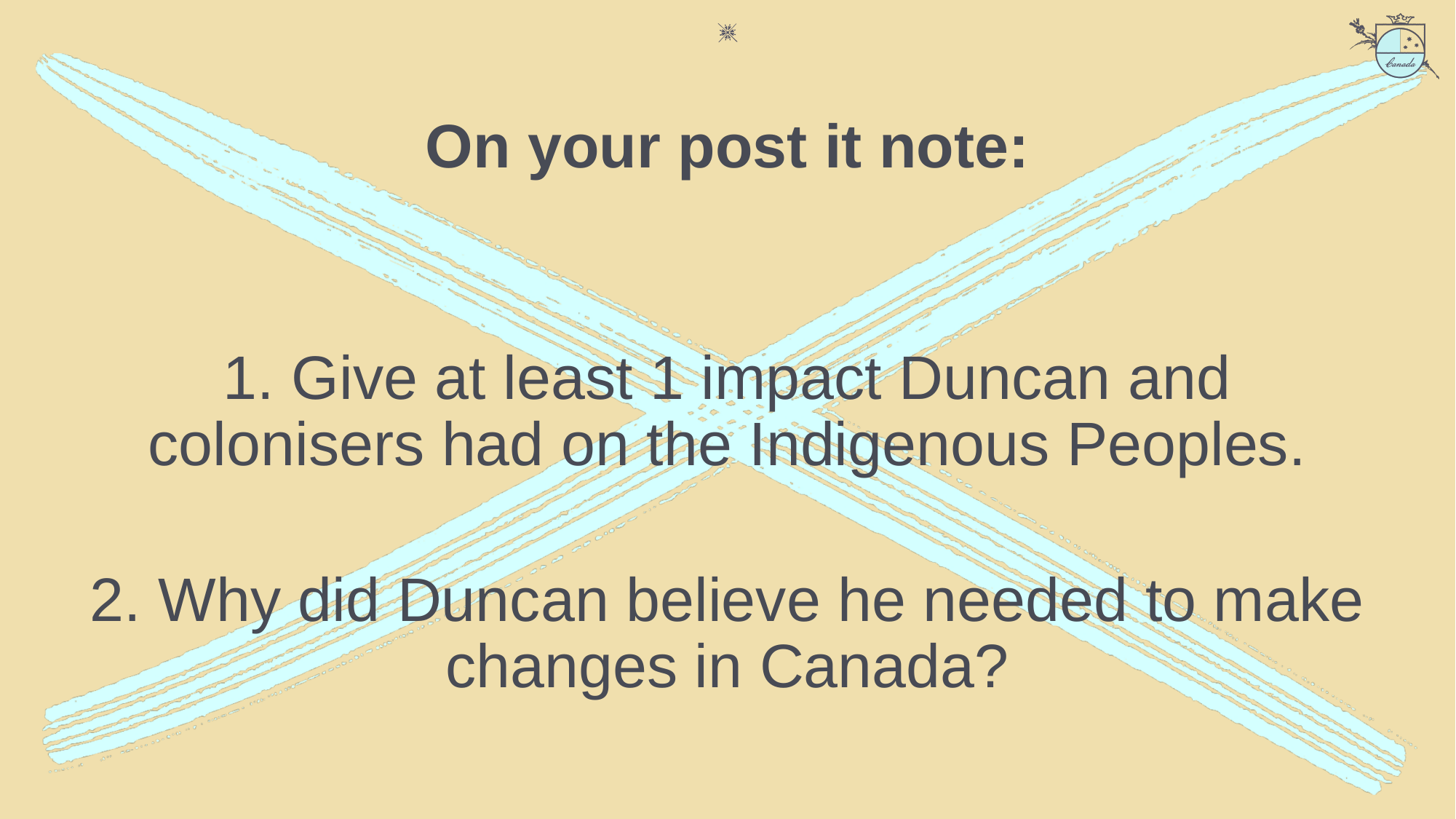

On your post it note:

1. Give at least 1 impact Duncan and colonisers had on the Indigenous Peoples.

2. Why did Duncan believe he needed to make changes in Canada?